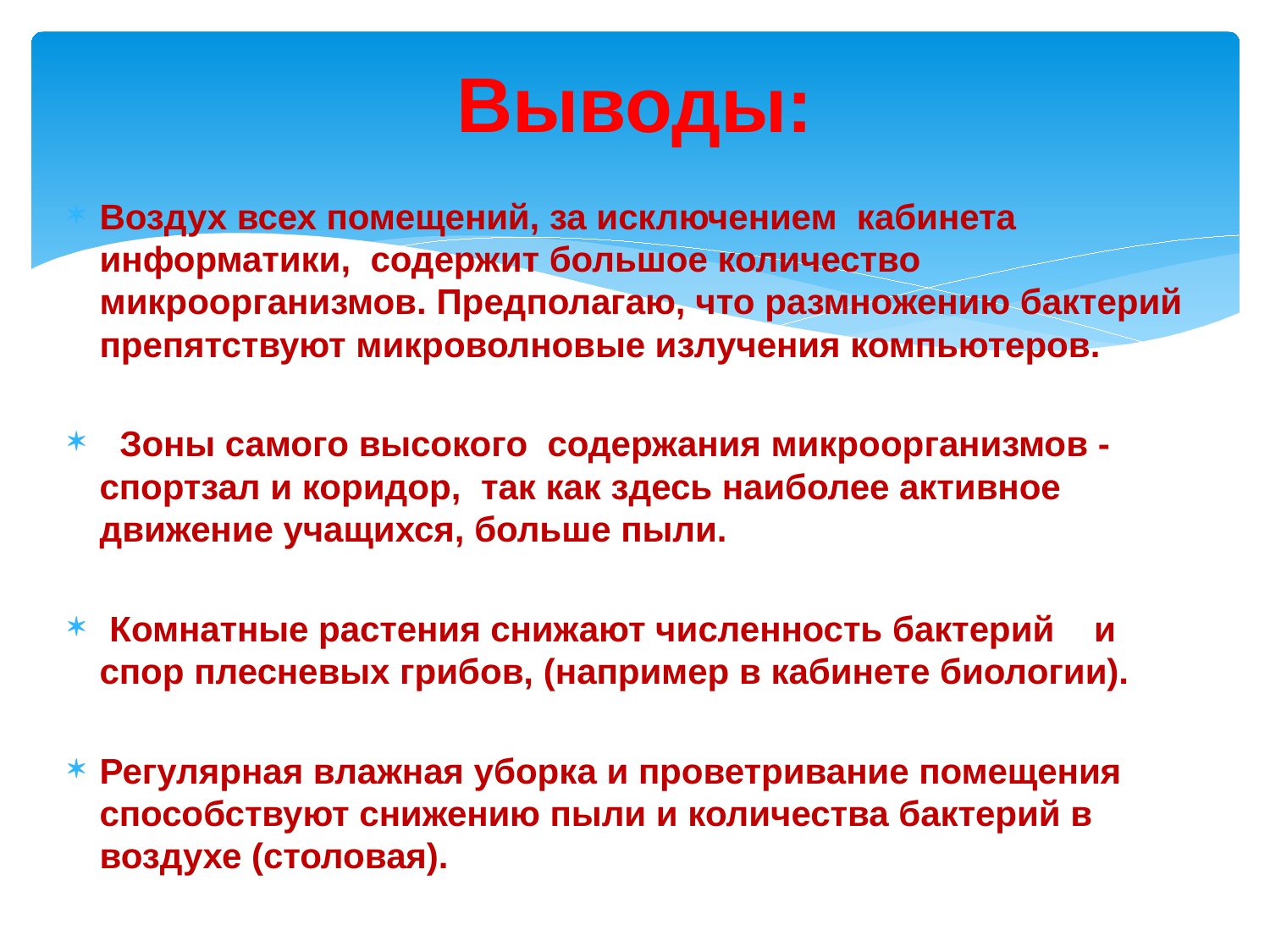

# Выводы:

Воздух всех помещений, за исключением  кабинета информатики,  содержит большое количество микроорганизмов. Предполагаю, что размножению бактерий препятствуют микроволновые излучения компьютеров.

  Зоны самого высокого  содержания микроорганизмов -  спортзал и коридор,  так как здесь наиболее активное движение учащихся, больше пыли.

 Комнатные растения снижают численность бактерий    и  спор плесневых грибов, (например в кабинете биологии).

Регулярная влажная уборка и проветривание помещения способствуют снижению пыли и количества бактерий в воздухе (столовая).